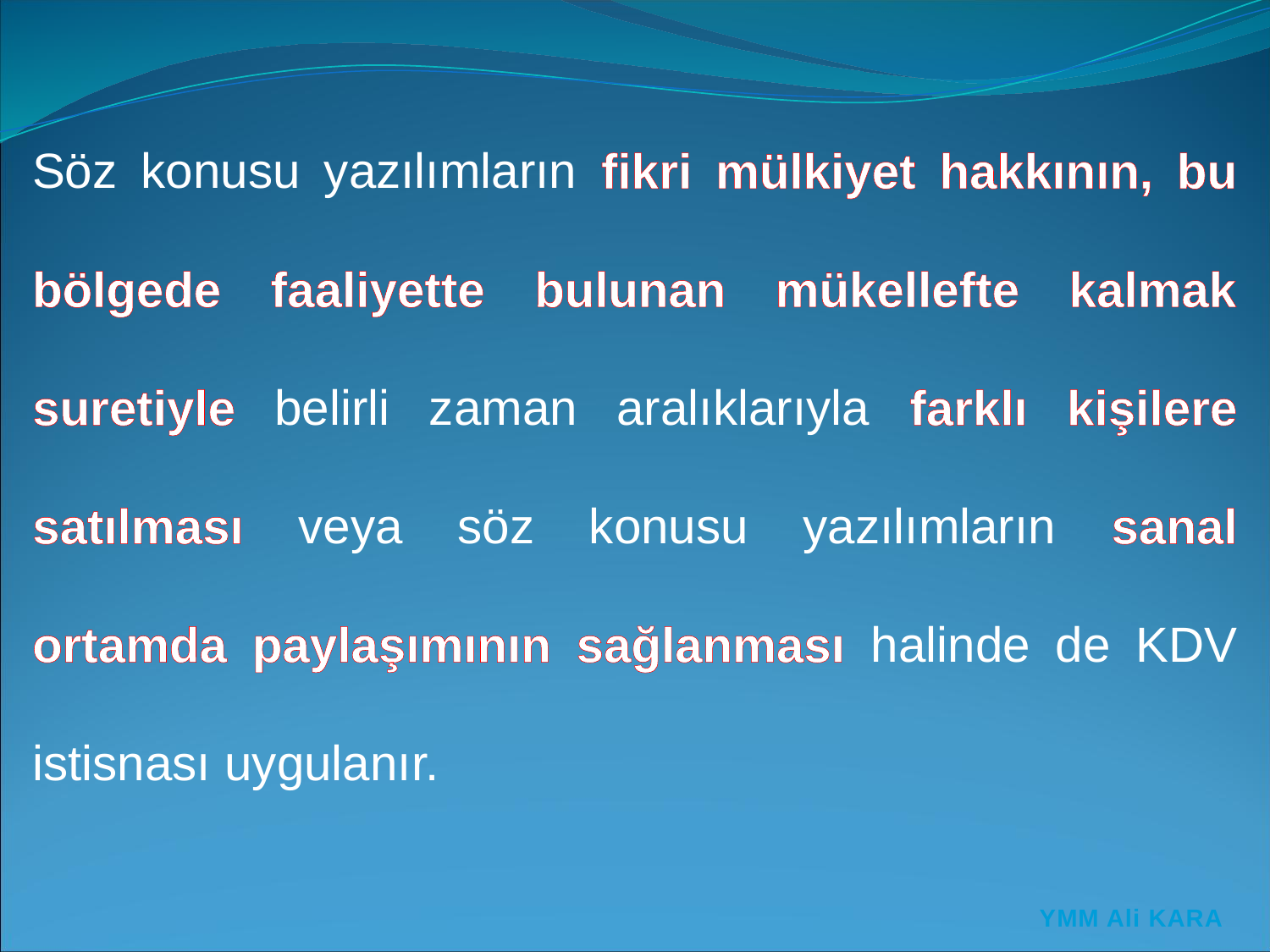

Söz konusu yazılımların fikri mülkiyet hakkının, bu bölgede faaliyette bulunan mükellefte kalmak suretiyle belirli zaman aralıklarıyla farklı kişilere satılması veya söz konusu yazılımların sanal ortamda paylaşımının sağlanması halinde de KDV istisnası uygulanır.

YMM Ali KARA